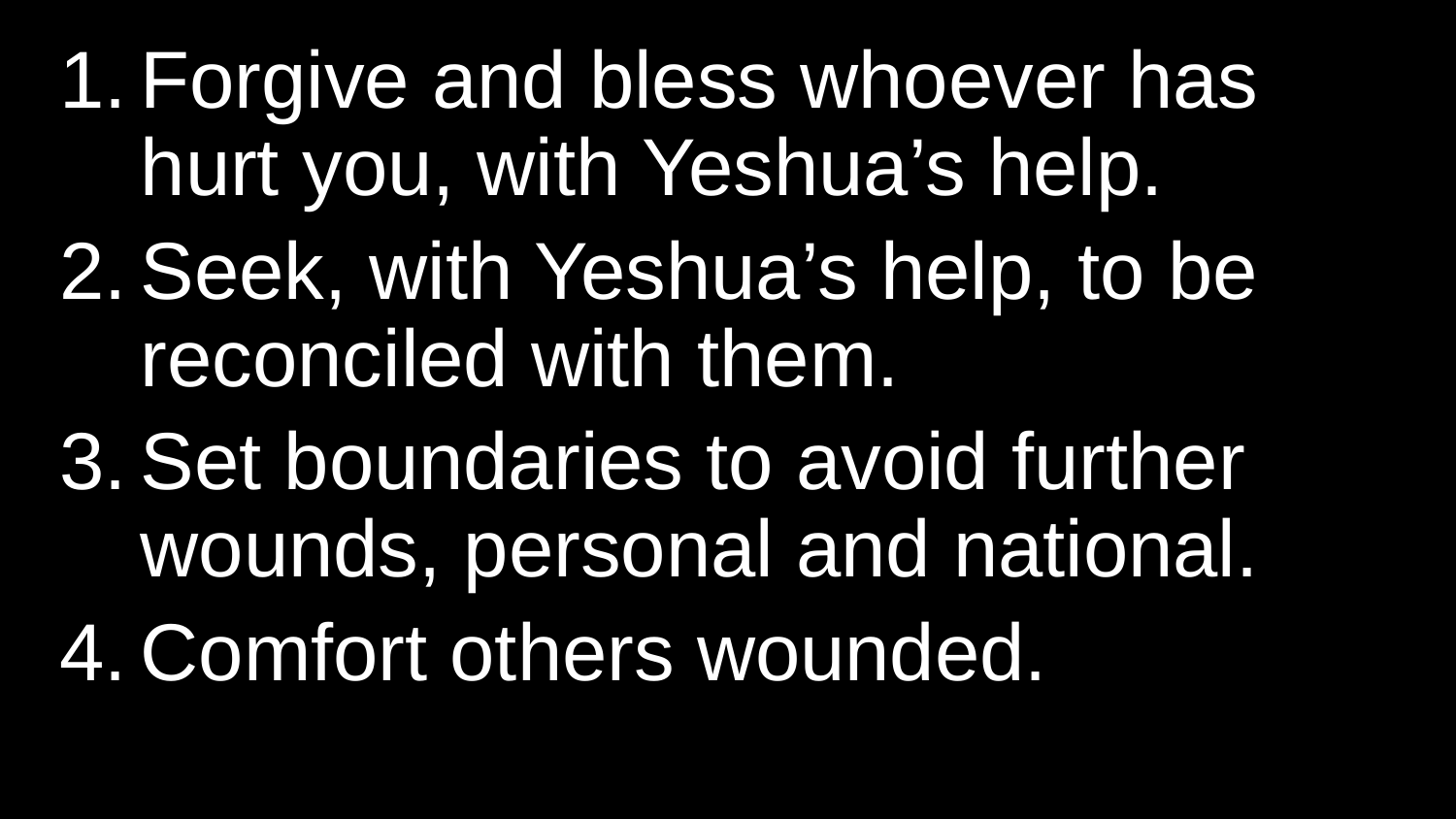

Forgive and bless whoever has hurt you, with Yeshua’s help.
Seek, with Yeshua’s help, to be  reconciled with them.
Set boundaries to avoid further wounds, personal and national.
Comfort others wounded.